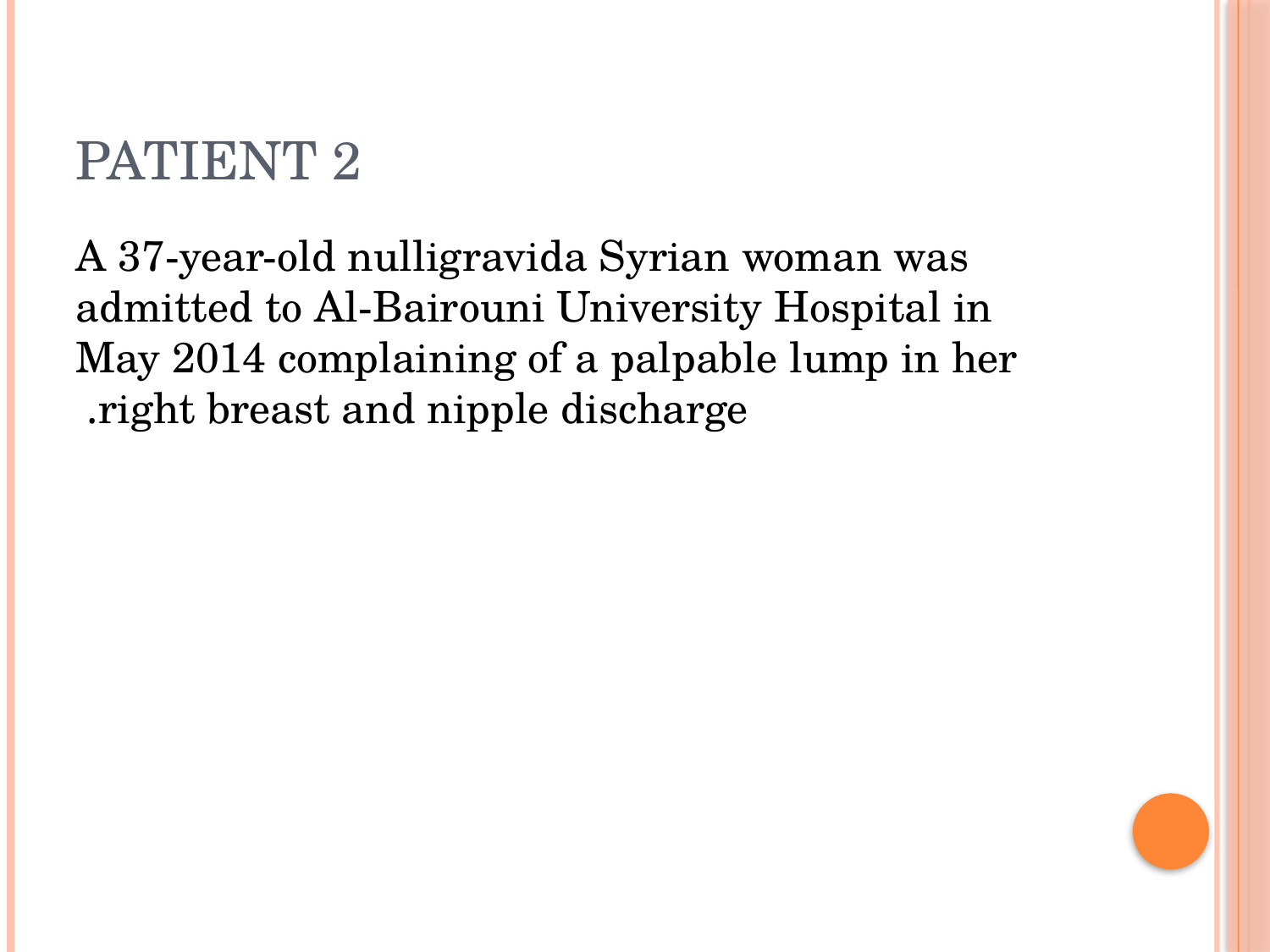

# Patient 2
A 37-year-old nulligravida Syrian woman was admitted to Al-Bairouni University Hospital in May 2014 complaining of a palpable lump in her right breast and nipple discharge.